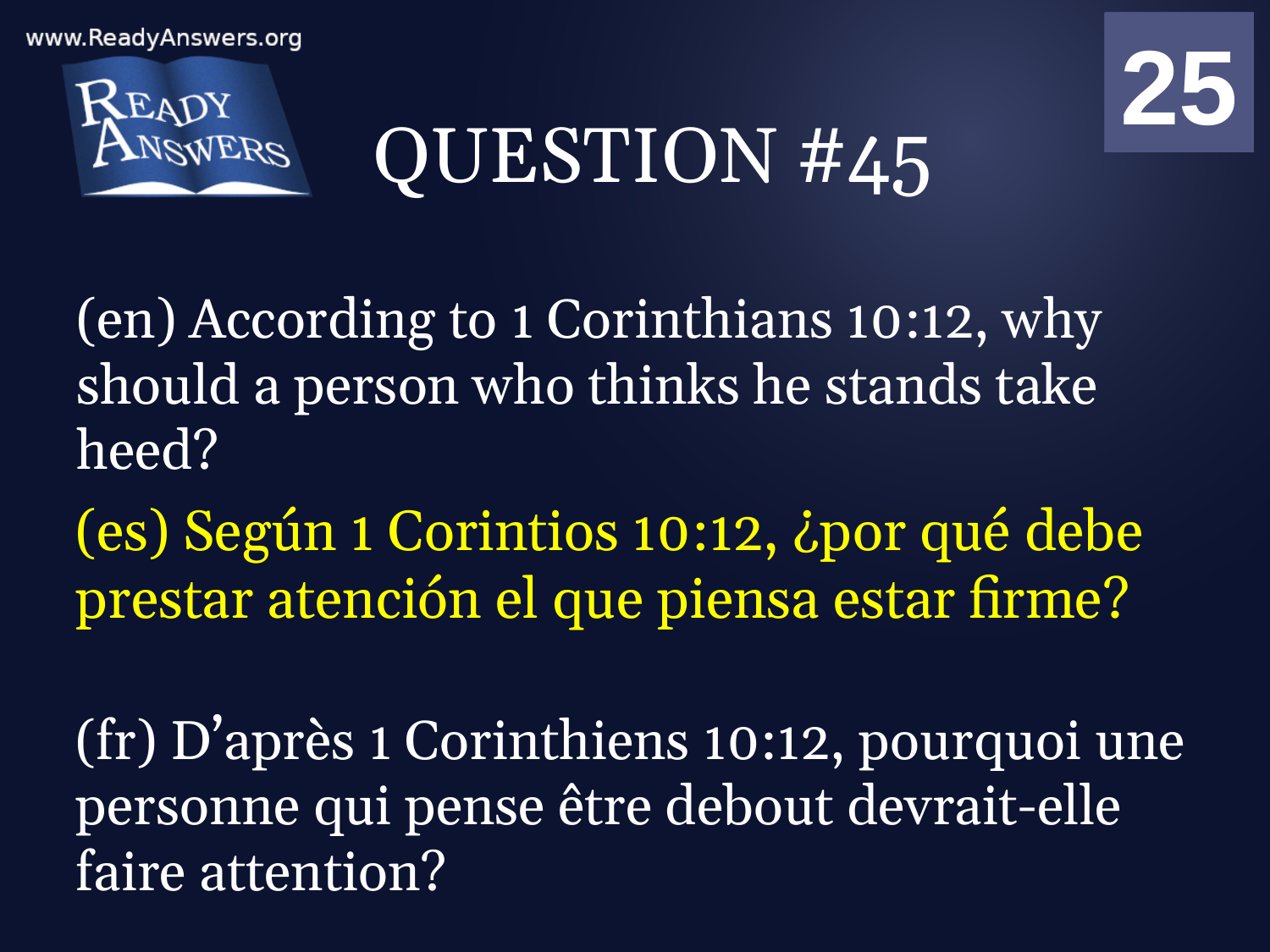

01
02
03
04
05
06
07
08
09
10
11
12
13
14
15
16
17
18
19
20
21
22
23
24
25
00
# QUESTION #45
(en) According to 1 Corinthians 10:12, why should a person who thinks he stands take heed?
(es) Según 1 Corintios 10:12, ¿por qué debe prestar atención el que piensa estar firme?
(fr) D’après 1 Corinthiens 10:12, pourquoi une personne qui pense être debout devrait-elle faire attention?